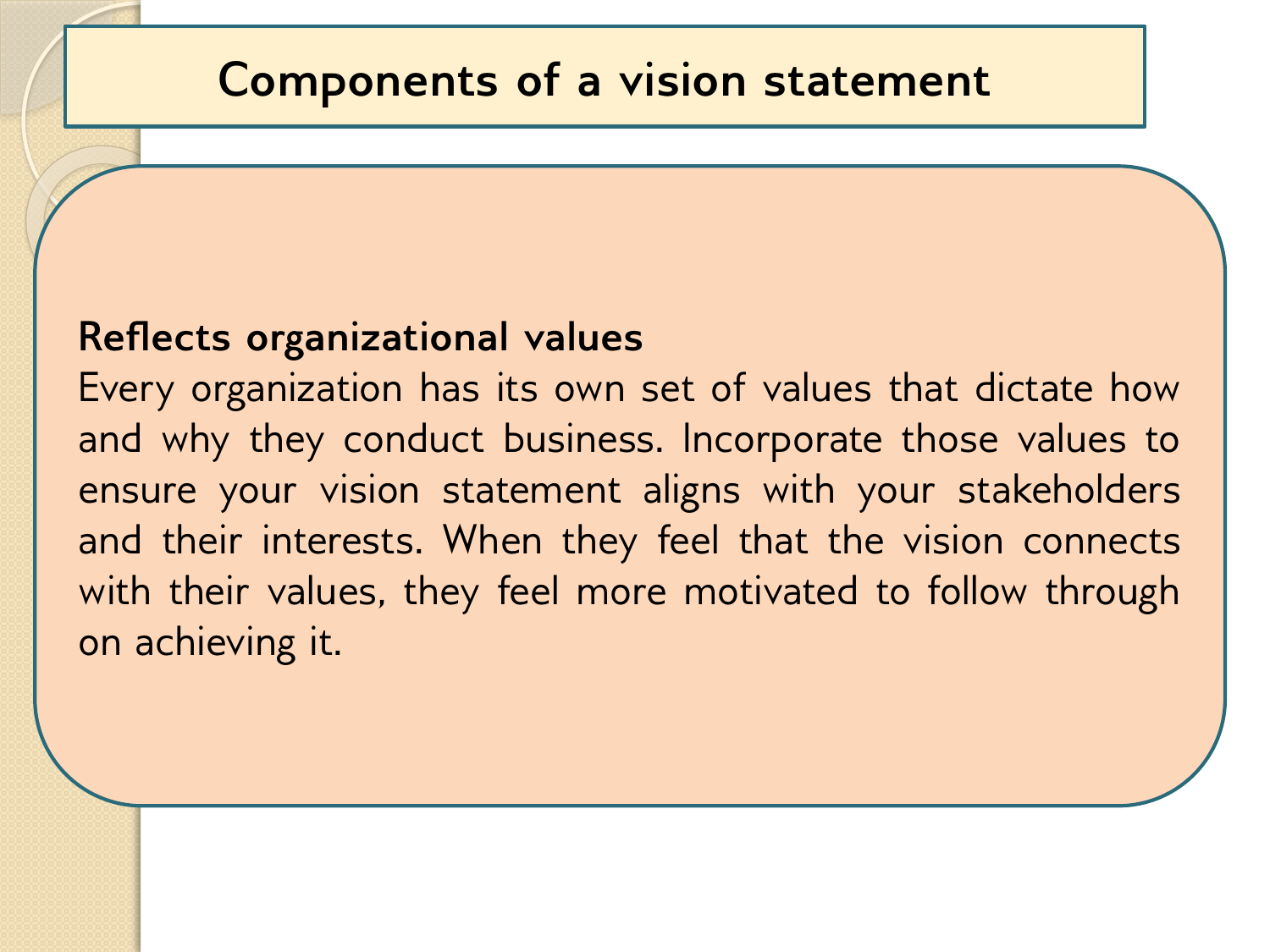

Components of a vision statement

Reflects organizational values
Every organization has its own set of values that dictate how and why they conduct business. Incorporate those values to ensure your vision statement aligns with your stakeholders and their interests. When they feel that the vision connects with their values, they feel more motivated to follow through on achieving it.
11